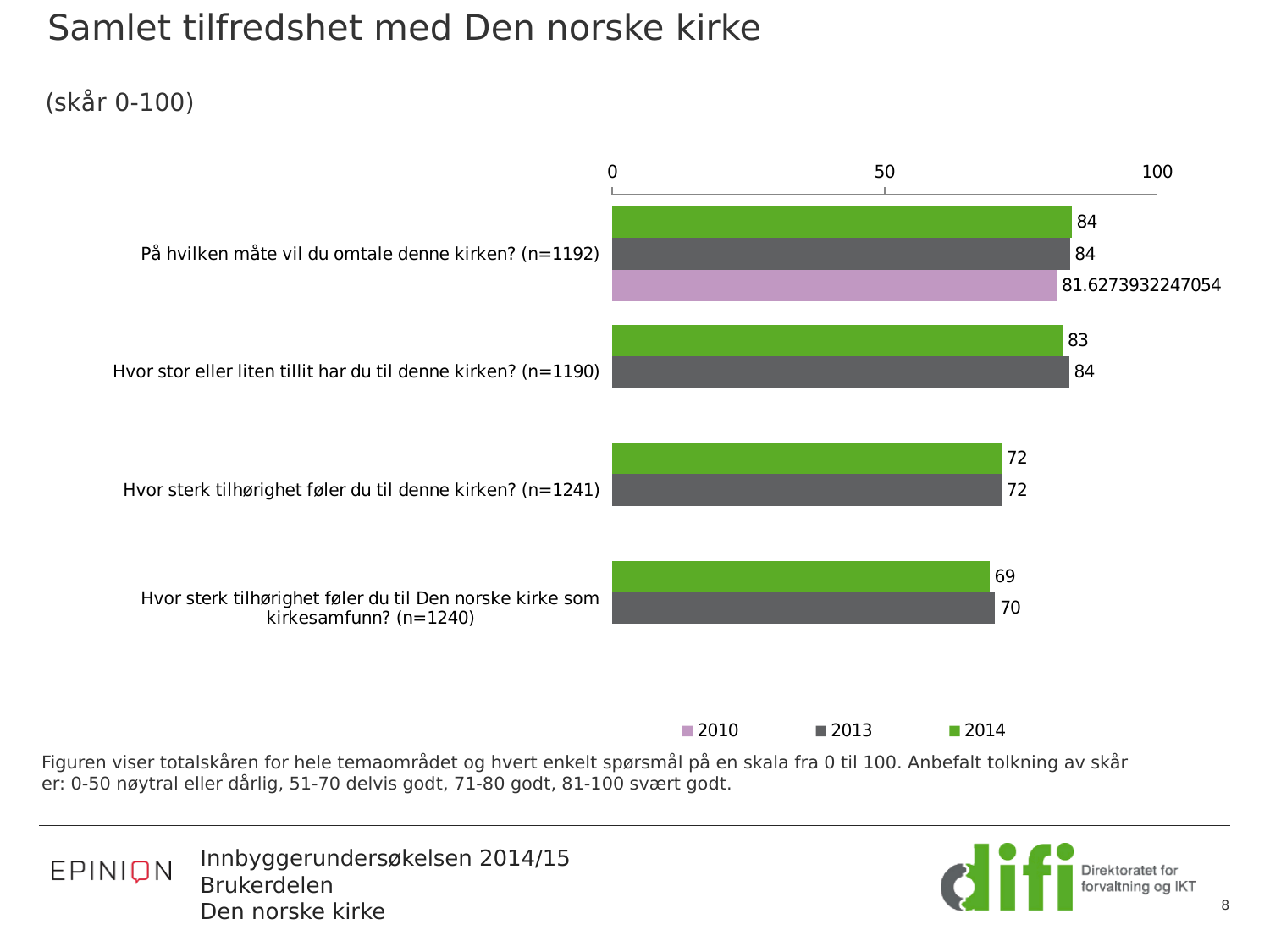

# Samlet tilfredshet med Den norske kirke

### Chart: (skår 0-100)

| Category | 2014 | 2013 | 2010 |
|---|---|---|---|
| På hvilken måte vil du omtale denne kirken? (n=1192) | 84.35402684474013 | 84.00121432814218 | 81.6273932247054 |
| Hvor stor eller liten tillit har du til denne kirken? (n=1190) | 82.68907562935287 | 83.86028304645889 | None |
| Hvor sterk tilhørighet føler du til denne kirken? (n=1241) | 71.5014773030378 | 71.51382823842792 | None |
| Hvor sterk tilhørighet føler du til Den norske kirke som kirkesamfunn? (n=1240) | 69.26075268802424 | 70.29988465952431 | None |
Figuren viser totalskåren for hele temaområdet og hvert enkelt spørsmål på en skala fra 0 til 100. Anbefalt tolkning av skår
er: 0-50 nøytral eller dårlig, 51-70 delvis godt, 71-80 godt, 81-100 svært godt.

8